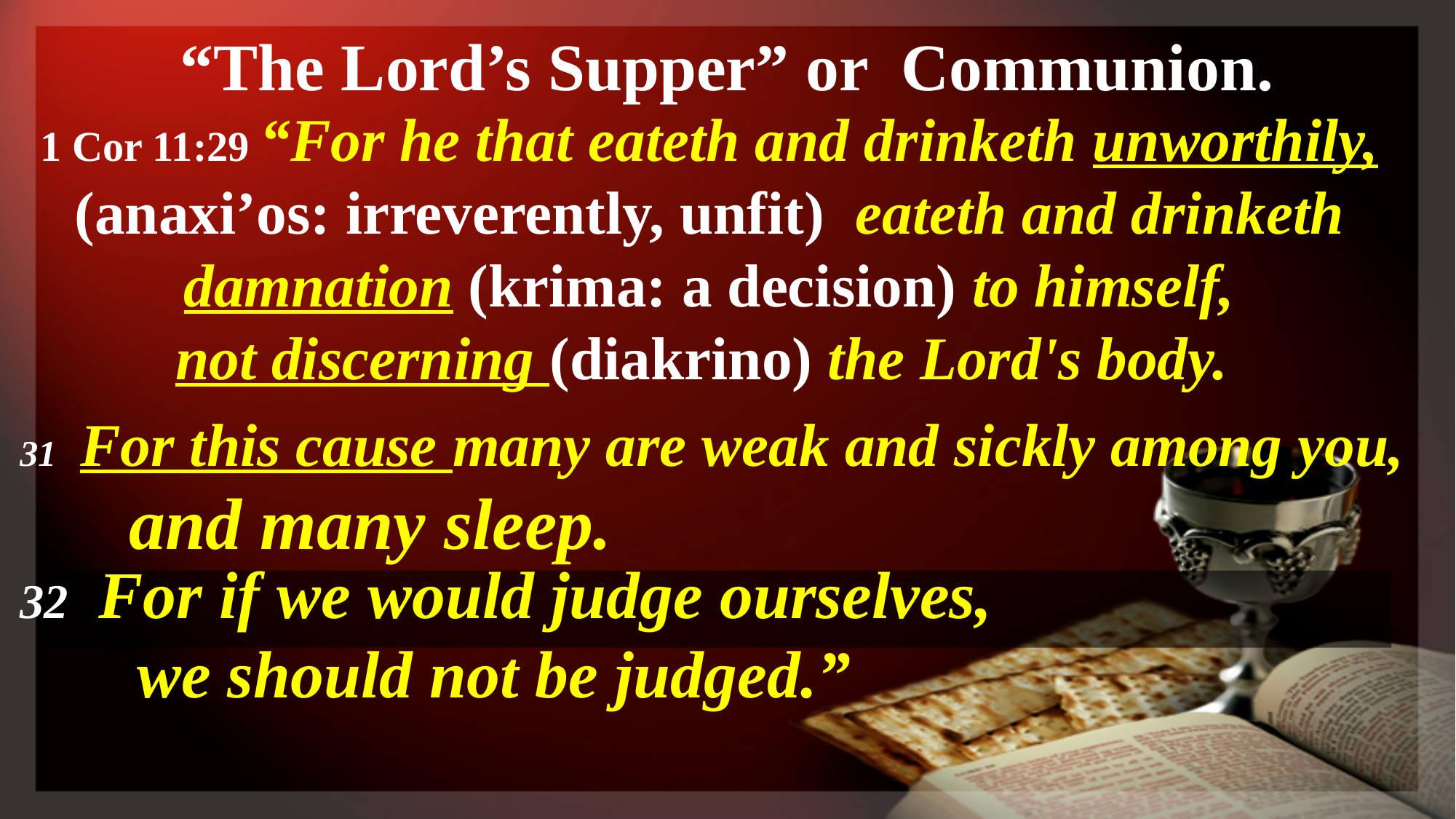

“The Lord’s Supper” or  Communion.
1 Cor 11:29 “For he that eateth and drinketh unworthily,
(anaxi’os: irreverently, unfit)  eateth and drinketh
 damnation (krima: a decision) to himself,
not discerning (diakrino) the Lord's body.
31  For this cause many are weak and sickly among you,

32  For if we would judge ourselves,
       we should not be judged.”
and many sleep.